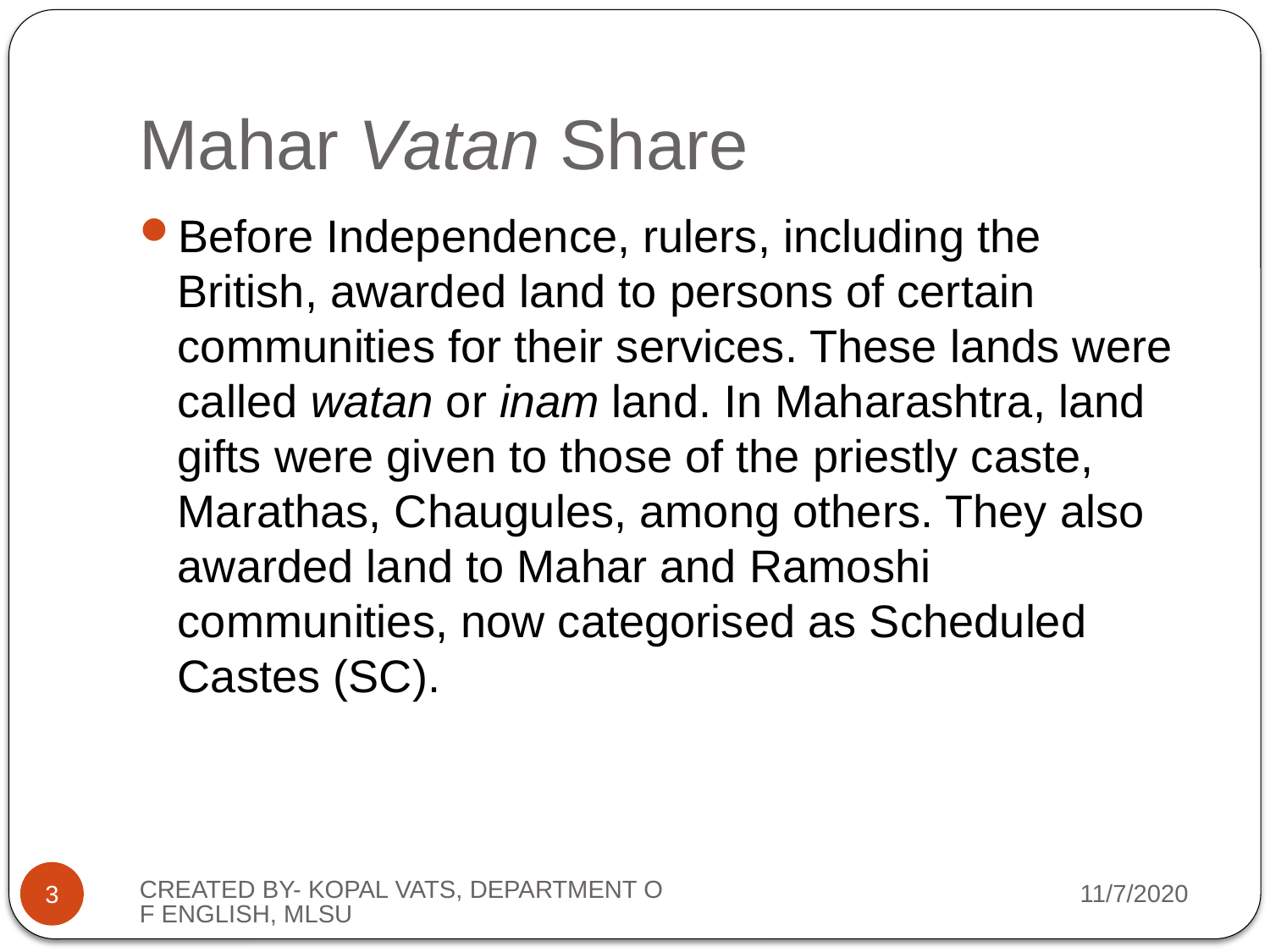

# Mahar Vatan Share
Before Independence, rulers, including the British, awarded land to persons of certain communities for their services. These lands were called watan or inam land. In Maharashtra, land gifts were given to those of the priestly caste, Marathas, Chaugules, among others. They also awarded land to Mahar and Ramoshi communities, now categorised as Scheduled Castes (SC).
CREATED BY- KOPAL VATS, DEPARTMENT OF ENGLISH, MLSU
11/7/2020
3